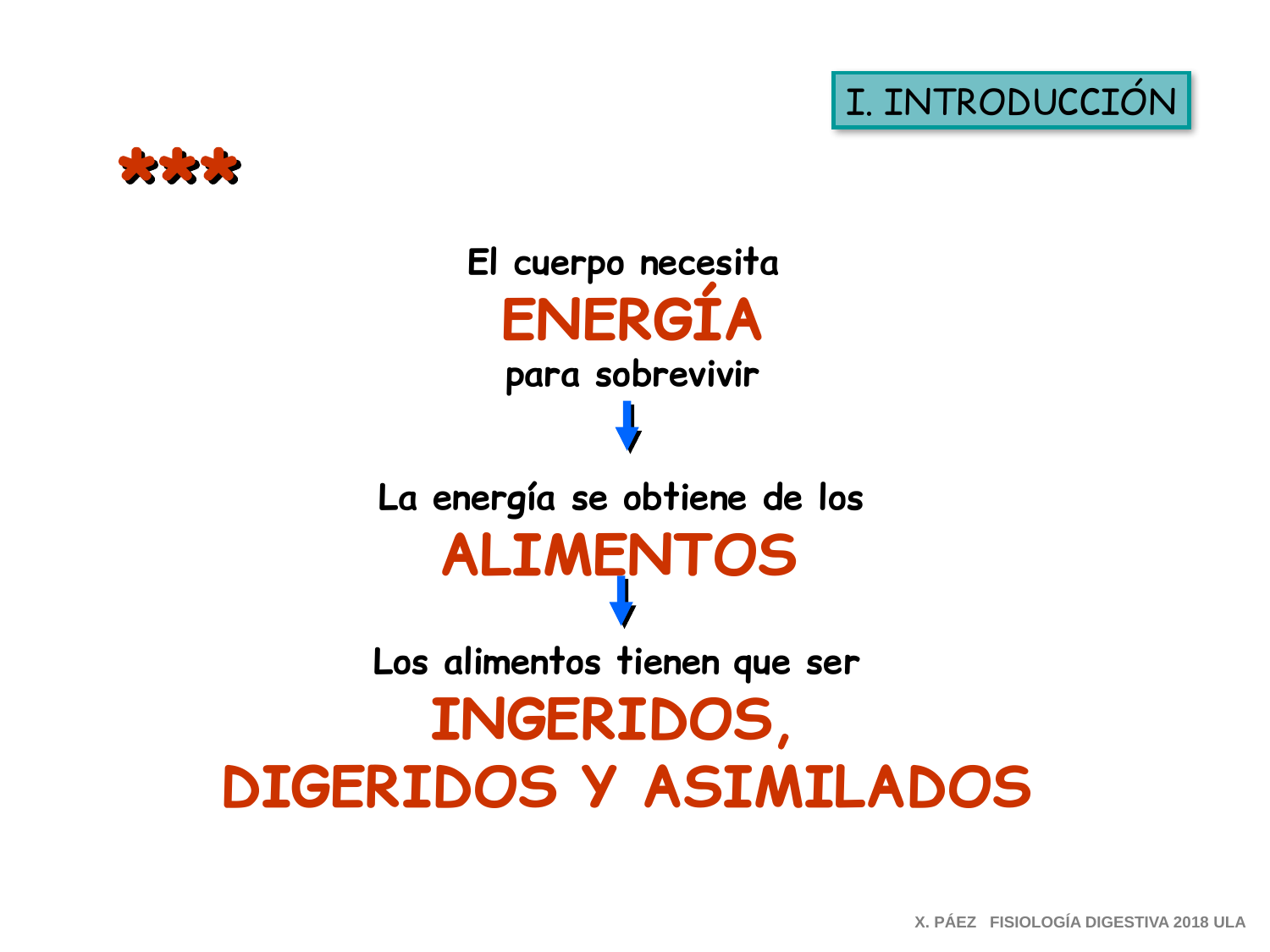

I. INTRODUCCIÓN
***
El cuerpo necesita
ENERGÍA
para sobrevivir

La energía se obtiene de los
ALIMENTOS

Los alimentos tienen que ser
INGERIDOS,
DIGERIDOS Y ASIMILADOS
X. PÁEZ   FISIOLOGÍA DIGESTIVA 2018 ULA